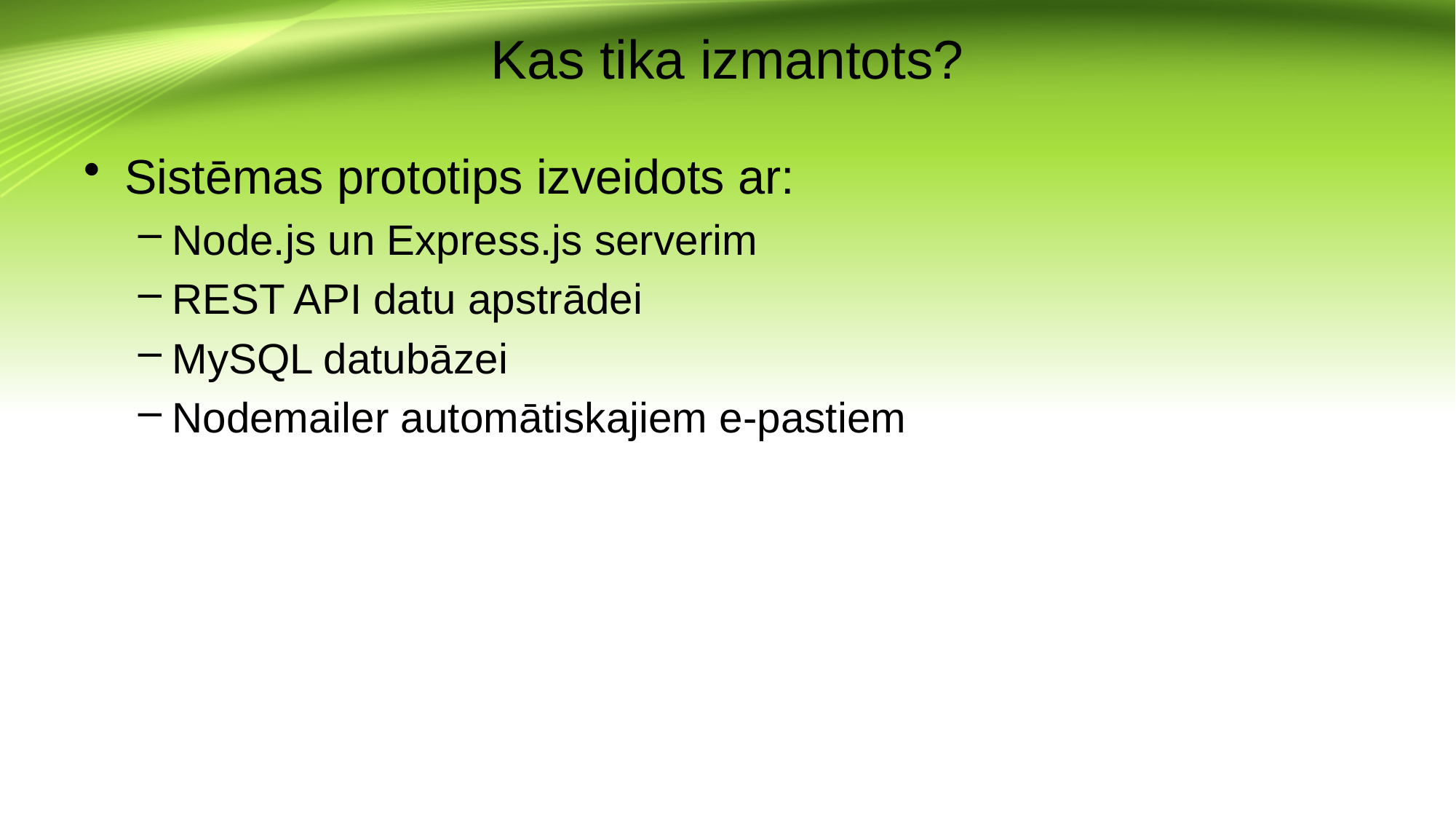

# Kas tika izmantots?
Sistēmas prototips izveidots ar:
Node.js un Express.js serverim
REST API datu apstrādei
MySQL datubāzei
Nodemailer automātiskajiem e-pastiem